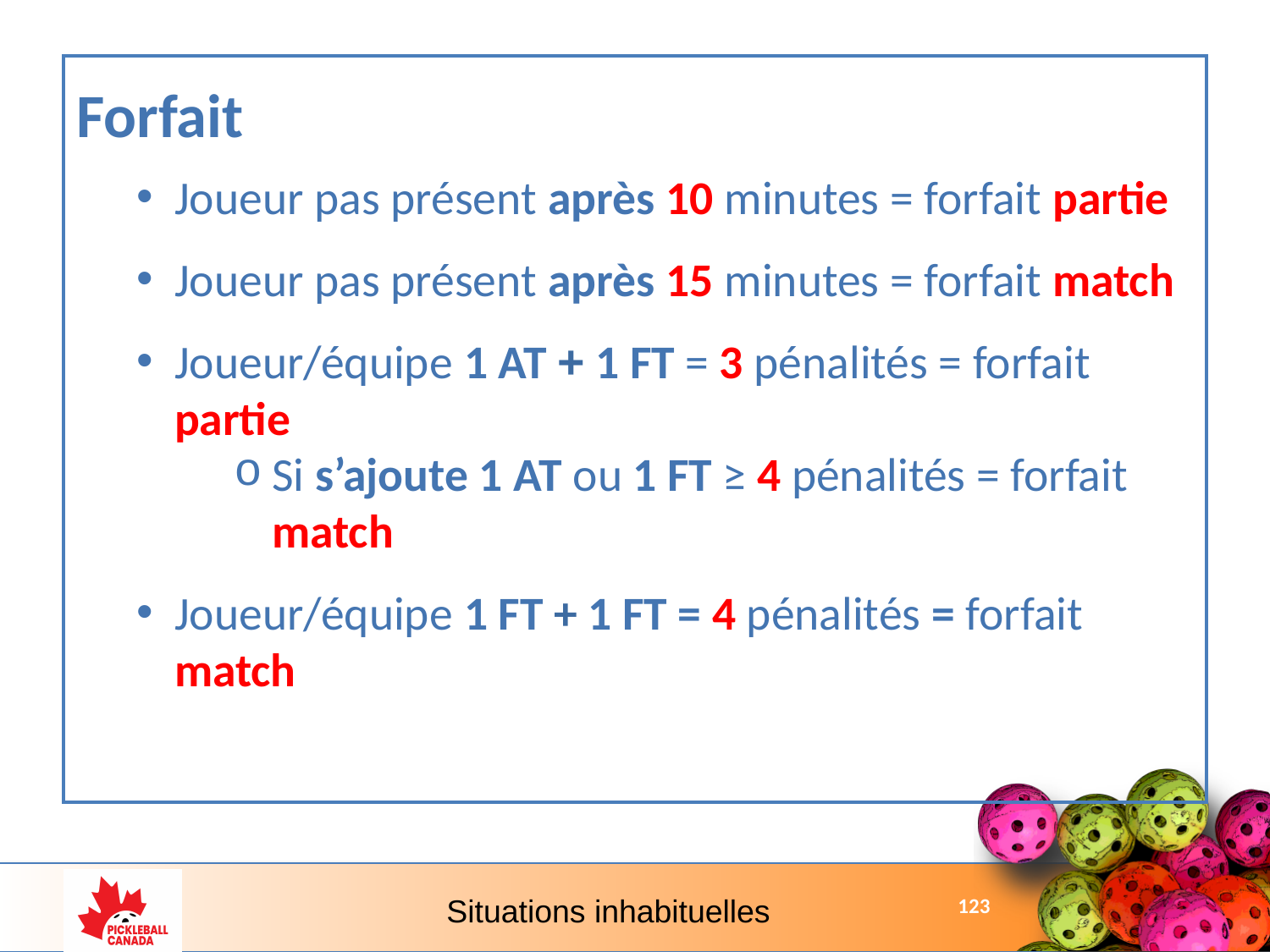

Forfait
Joueur pas présent après 10 minutes = forfait partie
Joueur pas présent après 15 minutes = forfait match
Joueur/équipe 1 AT + 1 FT = 3 pénalités = forfait partie
Si s’ajoute 1 AT ou 1 FT ≥ 4 pénalités = forfait match
Joueur/équipe 1 FT + 1 FT = 4 pénalités = forfait match